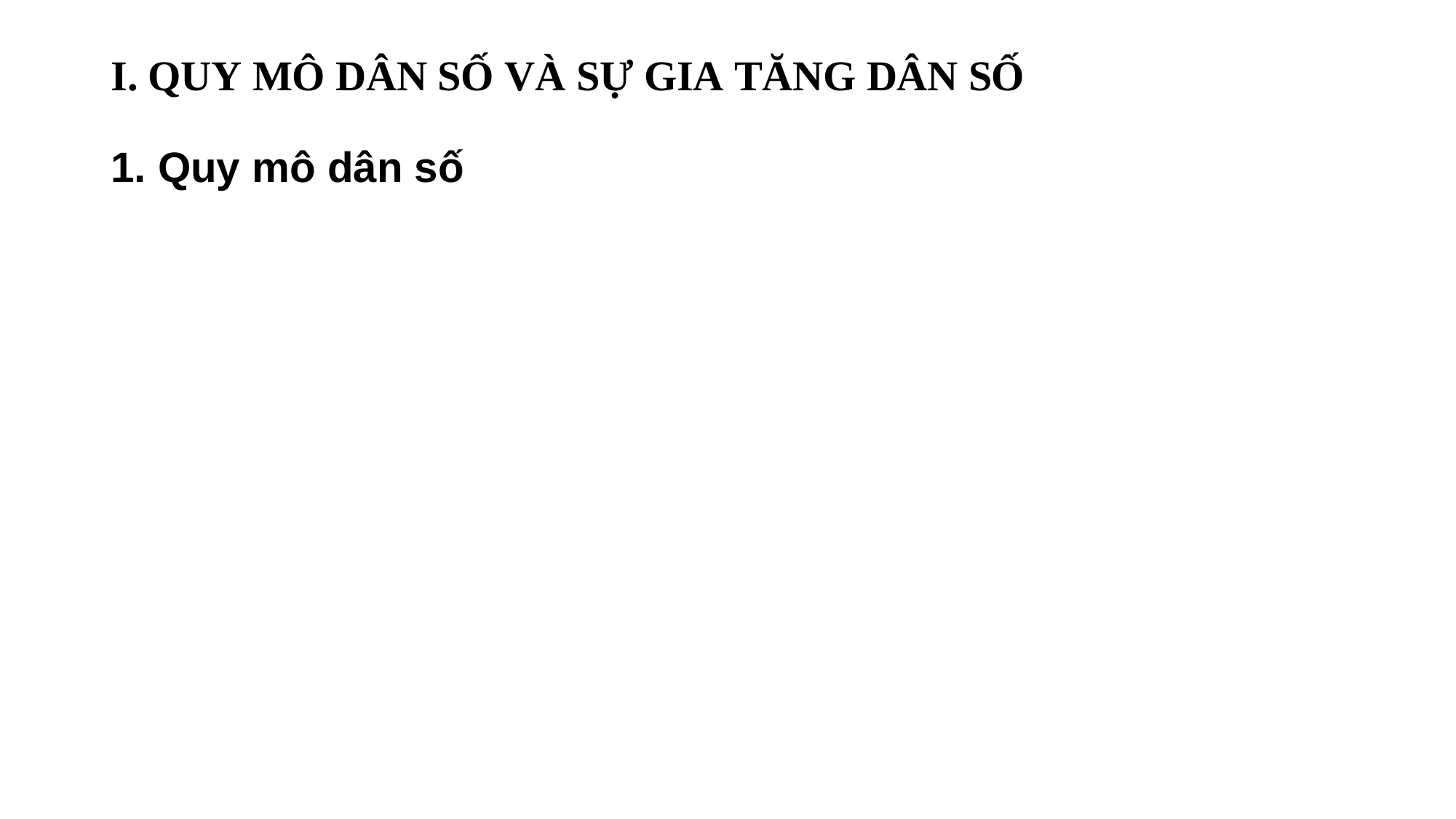

# I. QUY MÔ DÂN SỐ VÀ SỰ GIA TĂNG DÂN SỐ 1. Quy mô dân số